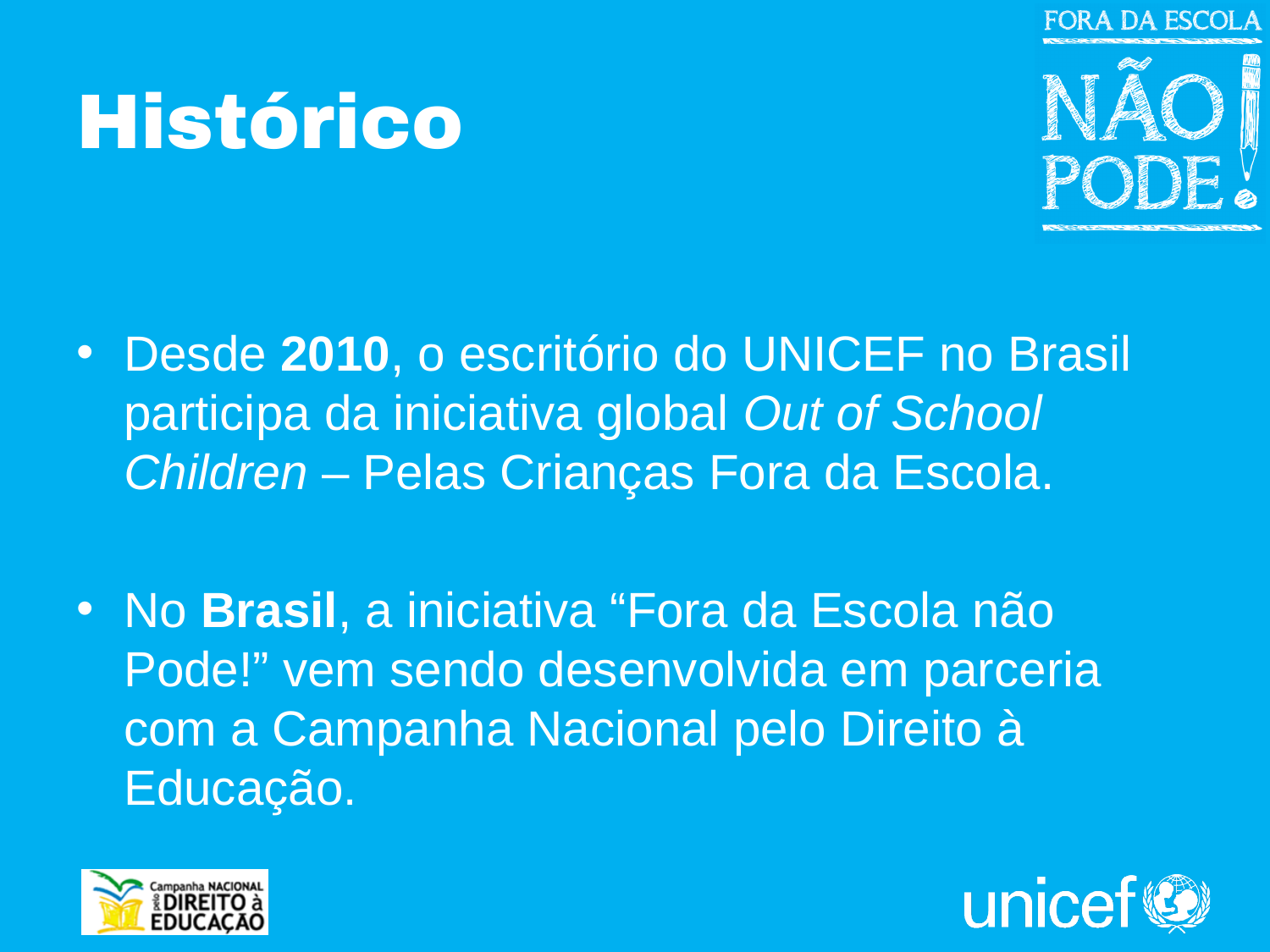

Desde 2010, o escritório do UNICEF no Brasil participa da iniciativa global Out of School Children – Pelas Crianças Fora da Escola.

No Brasil, a iniciativa “Fora da Escola não Pode!” vem sendo desenvolvida em parceria com a Campanha Nacional pelo Direito à Educação.

# Histórico